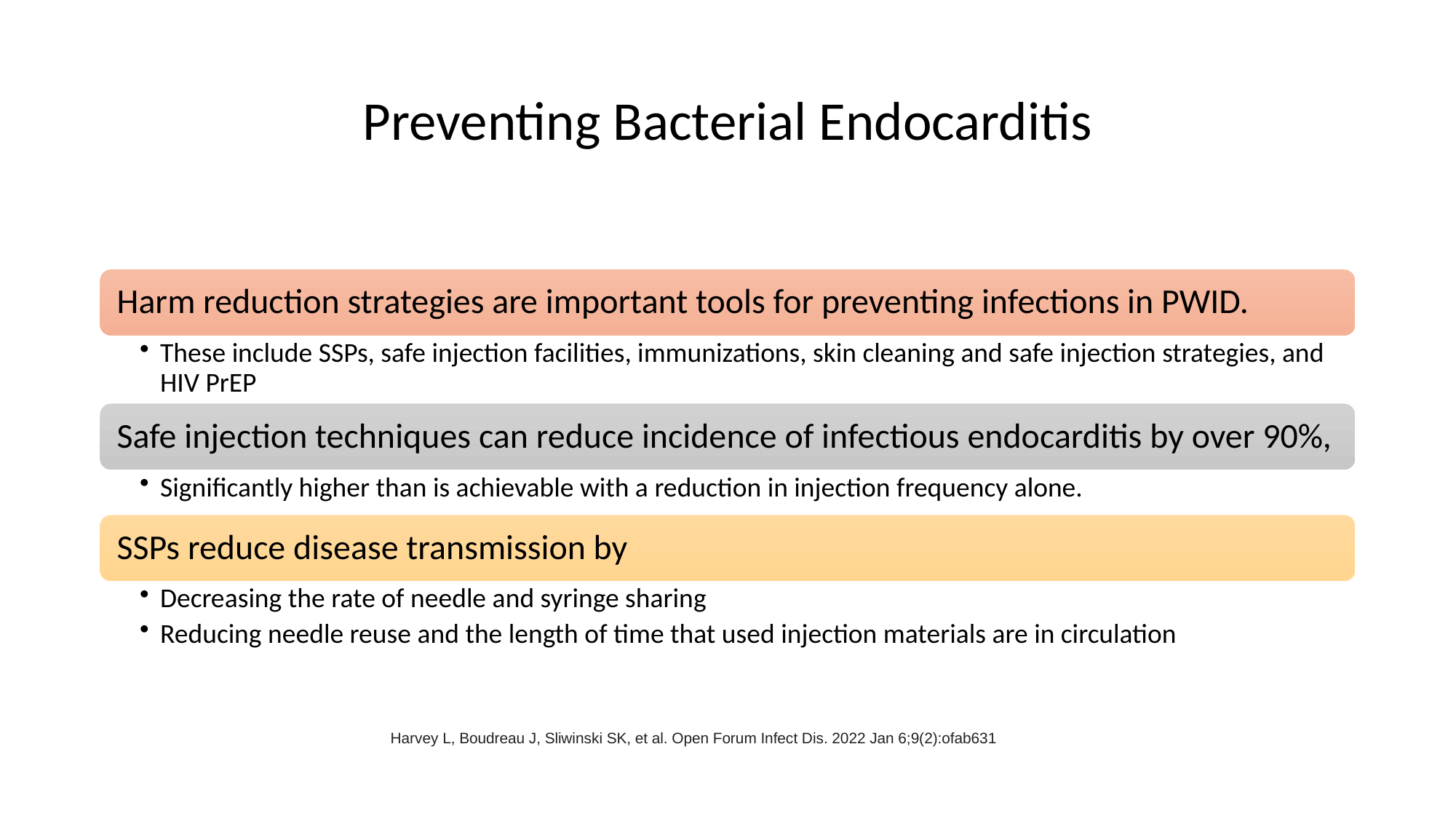

# Preventing Bacterial Endocarditis
Harm reduction strategies are important tools for preventing infections in PWID.
These include SSPs, safe injection facilities, immunizations, skin cleaning and safe injection strategies, and HIV PrEP
Safe injection techniques can reduce incidence of infectious endocarditis by over 90%,
Significantly higher than is achievable with a reduction in injection frequency alone.
SSPs reduce disease transmission by
Decreasing the rate of needle and syringe sharing
Reducing needle reuse and the length of time that used injection materials are in circulation
Harvey L, Boudreau J, Sliwinski SK, et al. Open Forum Infect Dis. 2022 Jan 6;9(2):ofab631